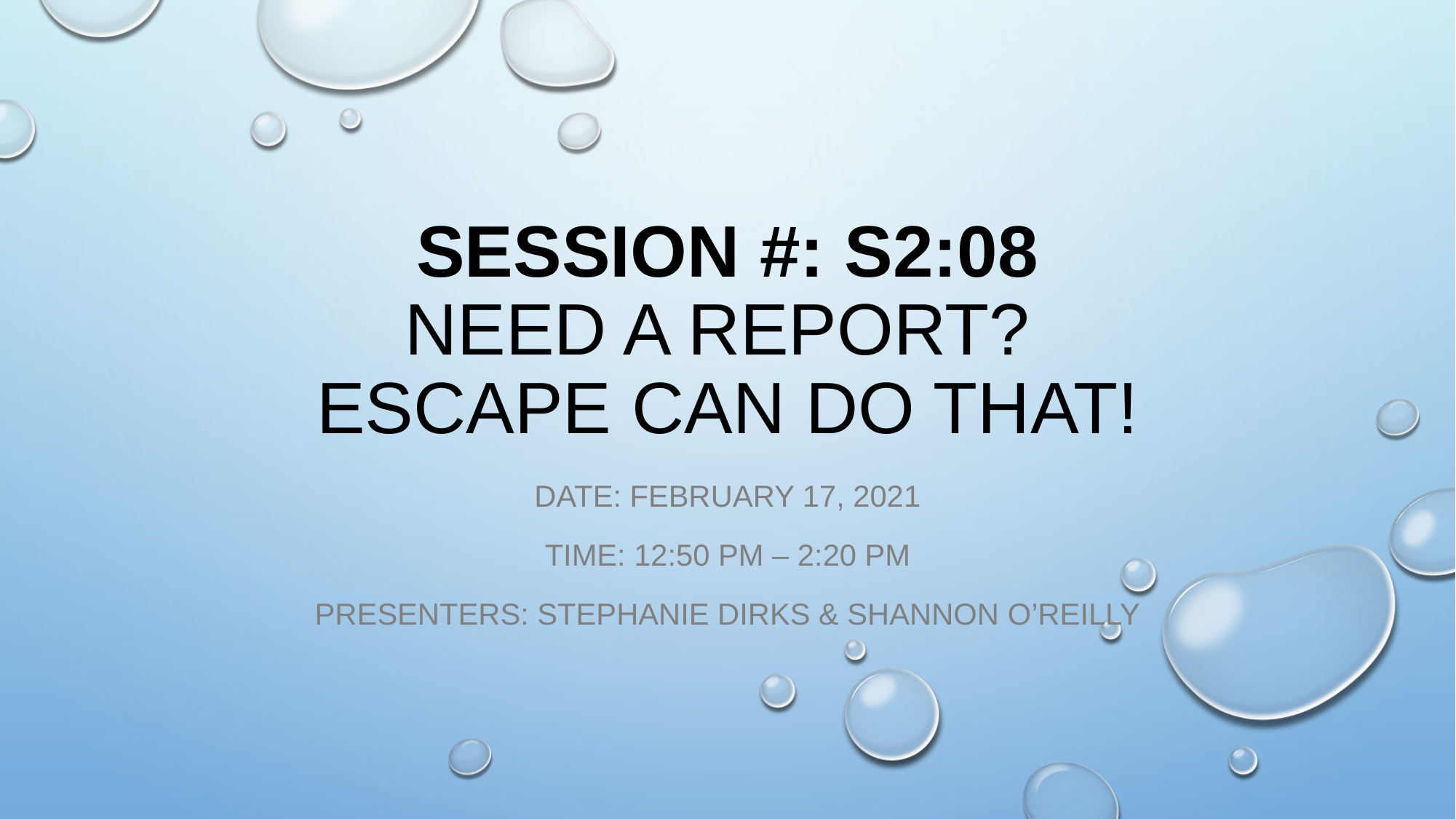

# SESSION #: S2:08 Need a report? Escape can do that!
Date: February 17, 2021
Time: 12:50 PM – 2:20 PM
Presenters: Stephanie Dirks & Shannon O’Reilly